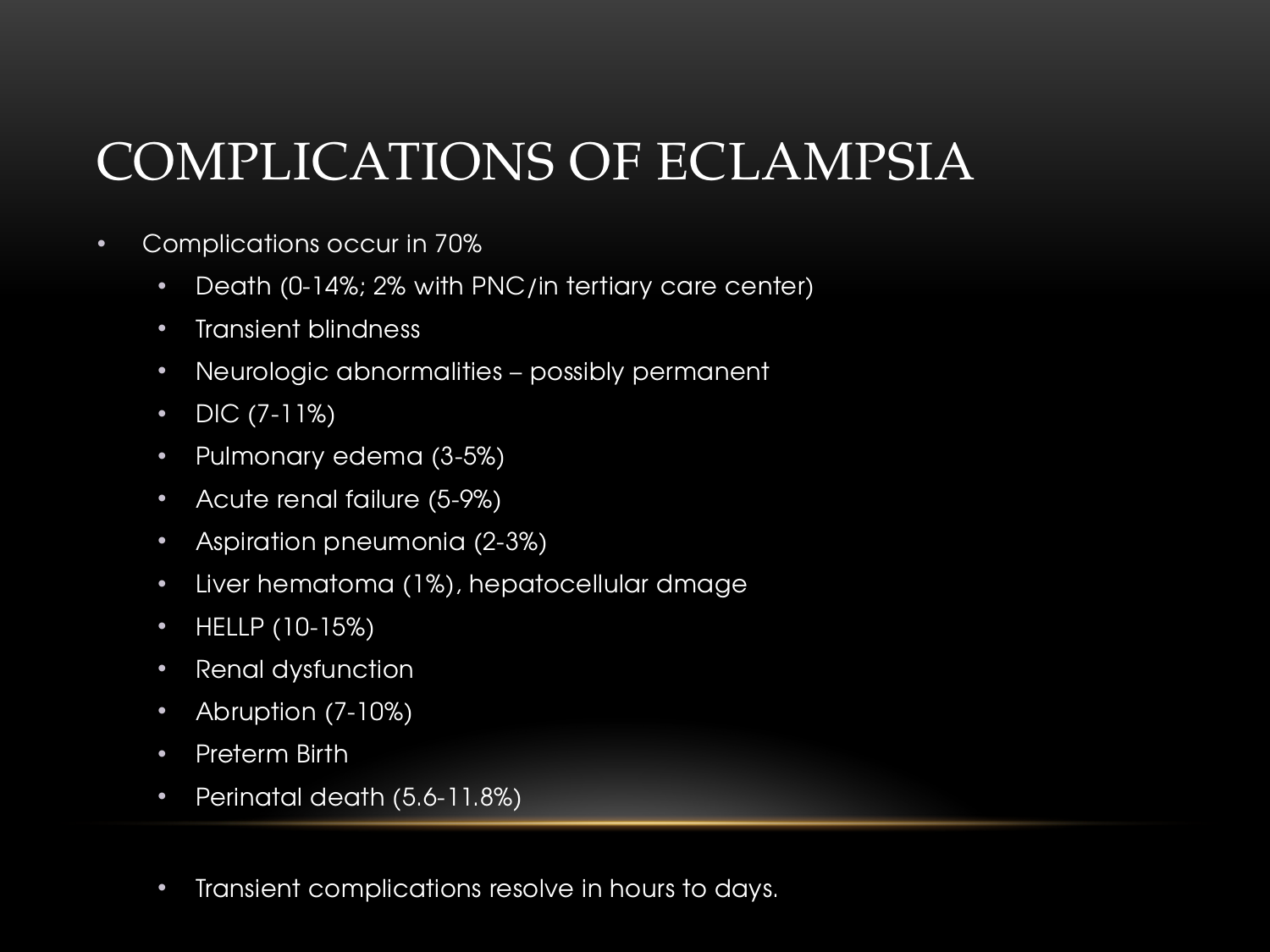

# Complications of eclampsia
Complications occur in 70%
Death (0-14%; 2% with PNC/in tertiary care center)
Transient blindness
Neurologic abnormalities – possibly permanent
DIC (7-11%)
Pulmonary edema (3-5%)
Acute renal failure (5-9%)
Aspiration pneumonia (2-3%)
Liver hematoma (1%), hepatocellular dmage
HELLP (10-15%)
Renal dysfunction
Abruption (7-10%)
Preterm Birth
Perinatal death (5.6-11.8%)

Transient complications resolve in hours to days.